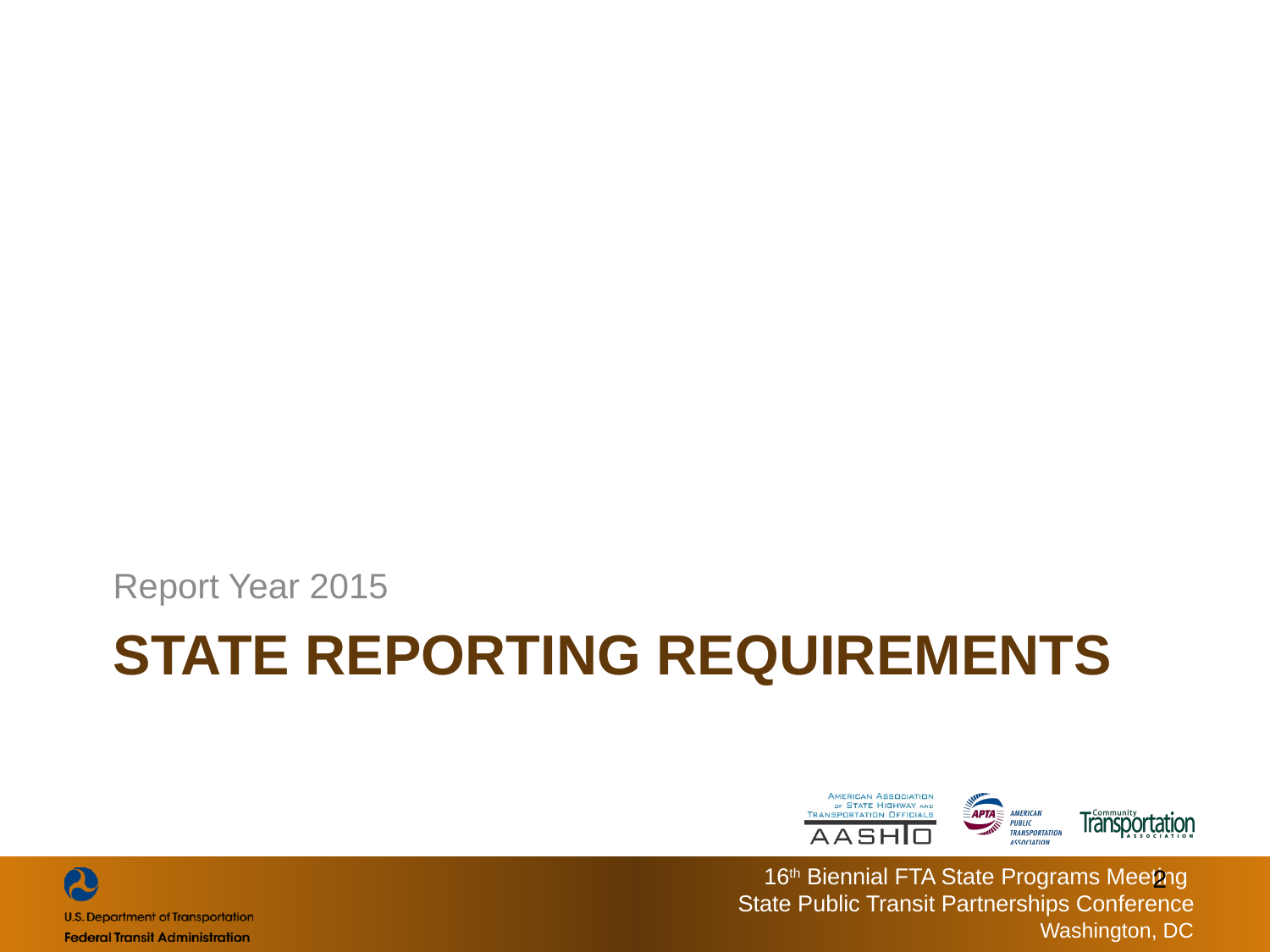

Report Year 2015
# State Reporting Requirements
2